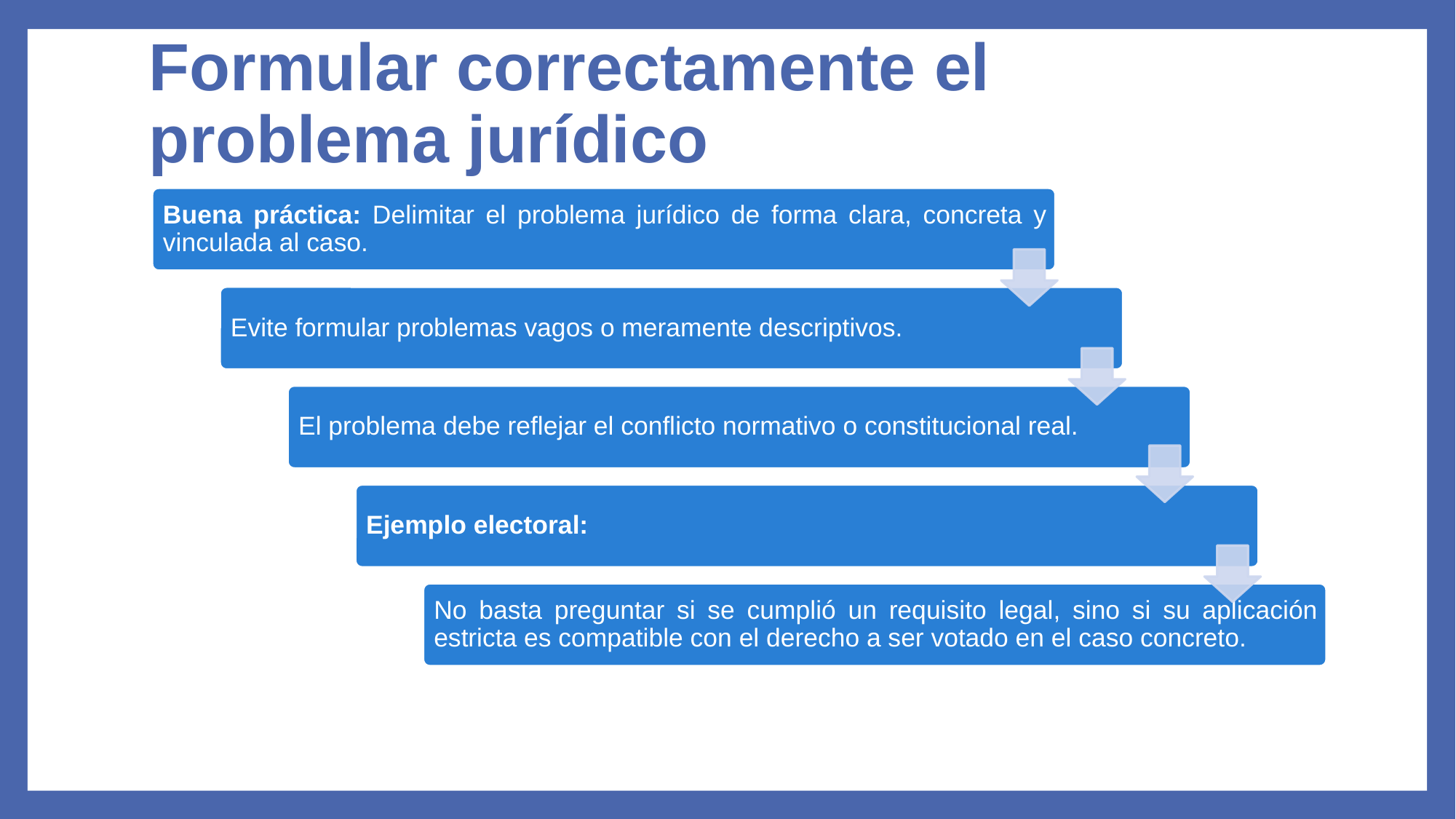

# Formular correctamente el problema jurídico
Buena práctica: Delimitar el problema jurídico de forma clara, concreta y vinculada al caso.
Evite formular problemas vagos o meramente descriptivos.
El problema debe reflejar el conflicto normativo o constitucional real.
Ejemplo electoral:
No basta preguntar si se cumplió un requisito legal, sino si su aplicación estricta es compatible con el derecho a ser votado en el caso concreto.